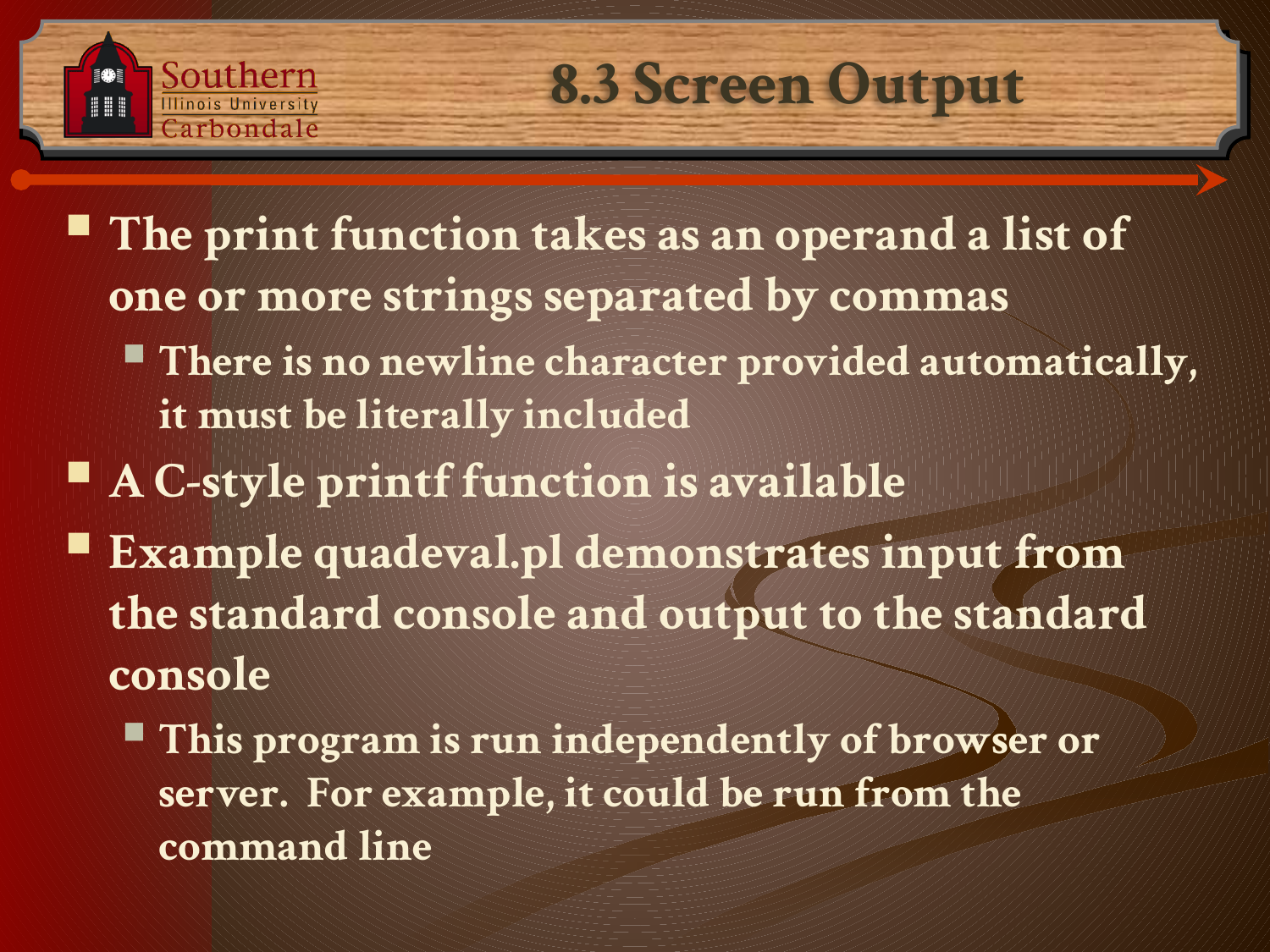

# 8.3 Screen Output
The print function takes as an operand a list of one or more strings separated by commas
There is no newline character provided automatically, it must be literally included
A C-style printf function is available
Example quadeval.pl demonstrates input from the standard console and output to the standard console
This program is run independently of browser or server.  For example, it could be run from the command line